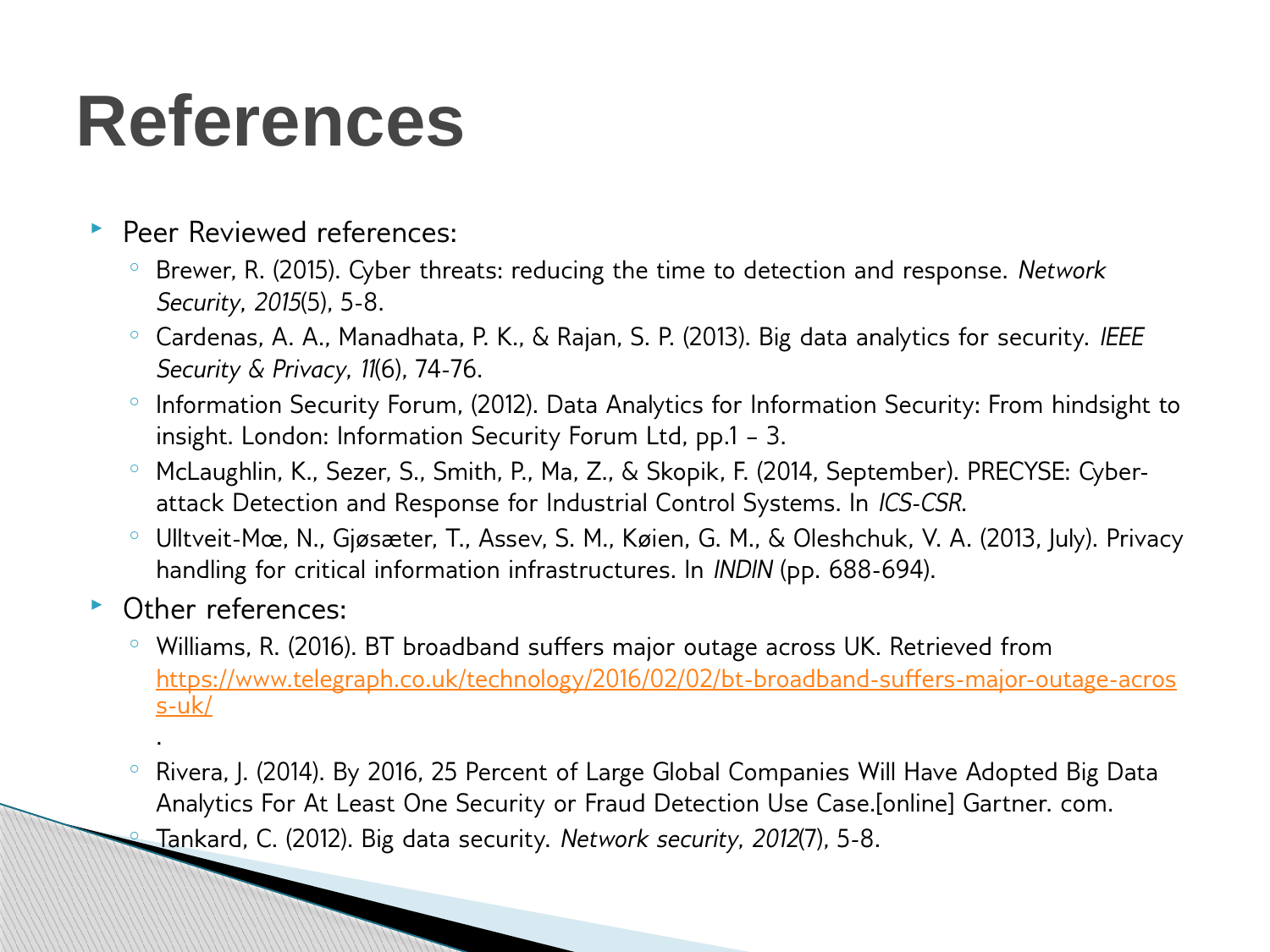

# References
Peer Reviewed references:
Brewer, R. (2015). Cyber threats: reducing the time to detection and response. Network Security, 2015(5), 5-8.
Cardenas, A. A., Manadhata, P. K., & Rajan, S. P. (2013). Big data analytics for security. IEEE Security & Privacy, 11(6), 74-76.
Information Security Forum, (2012). Data Analytics for Information Security: From hindsight to insight. London: Information Security Forum Ltd, pp.1 – 3.
McLaughlin, K., Sezer, S., Smith, P., Ma, Z., & Skopik, F. (2014, September). PRECYSE: Cyber-attack Detection and Response for Industrial Control Systems. In ICS-CSR.
Ulltveit-Moe, N., Gjøsæter, T., Assev, S. M., Køien, G. M., & Oleshchuk, V. A. (2013, July). Privacy handling for critical information infrastructures. In INDIN (pp. 688-694).
Other references:
Williams, R. (2016). BT broadband suffers major outage across UK. Retrieved from https://www.telegraph.co.uk/technology/2016/02/02/bt-broadband-suffers-major-outage-across-uk/.
Rivera, J. (2014). By 2016, 25 Percent of Large Global Companies Will Have Adopted Big Data Analytics For At Least One Security or Fraud Detection Use Case.[online] Gartner. com.
Tankard, C. (2012). Big data security. Network security, 2012(7), 5-8.